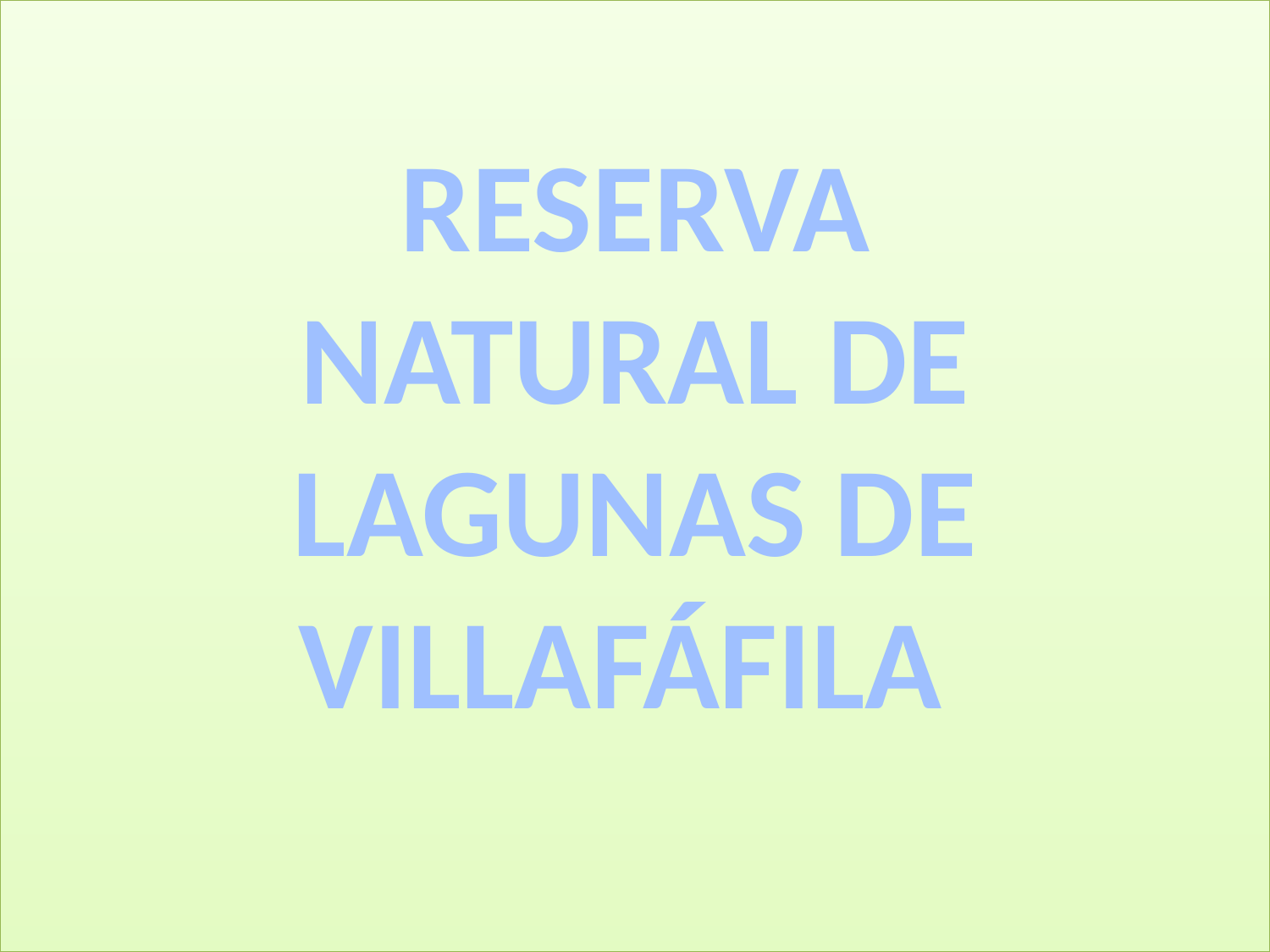

#
RESERVA NATURAL DE LAGUNAS DE VILLAFÁFILA